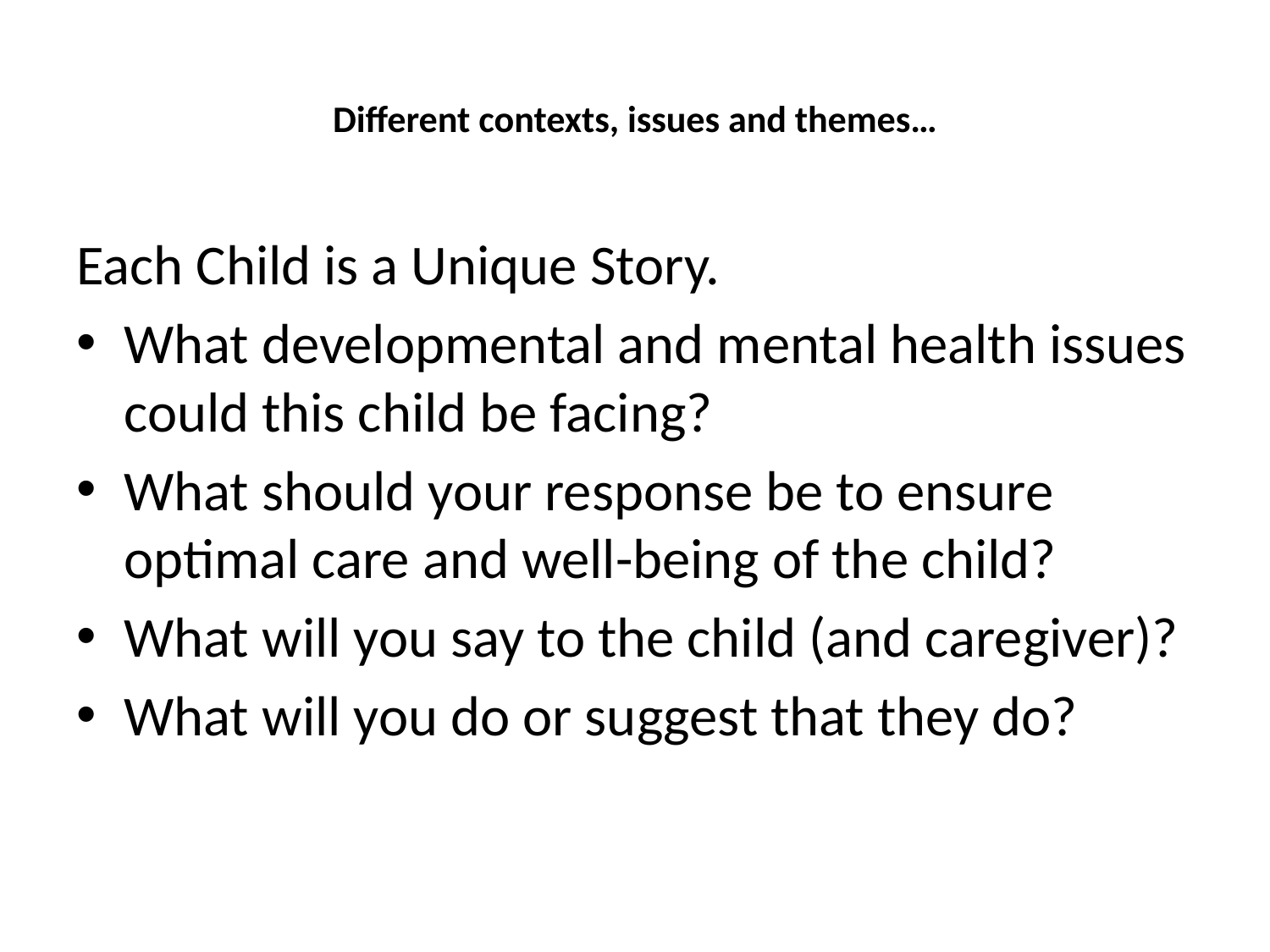

# Different contexts, issues and themes…
Each Child is a Unique Story.
What developmental and mental health issues could this child be facing?
What should your response be to ensure optimal care and well-being of the child?
What will you say to the child (and caregiver)?
What will you do or suggest that they do?